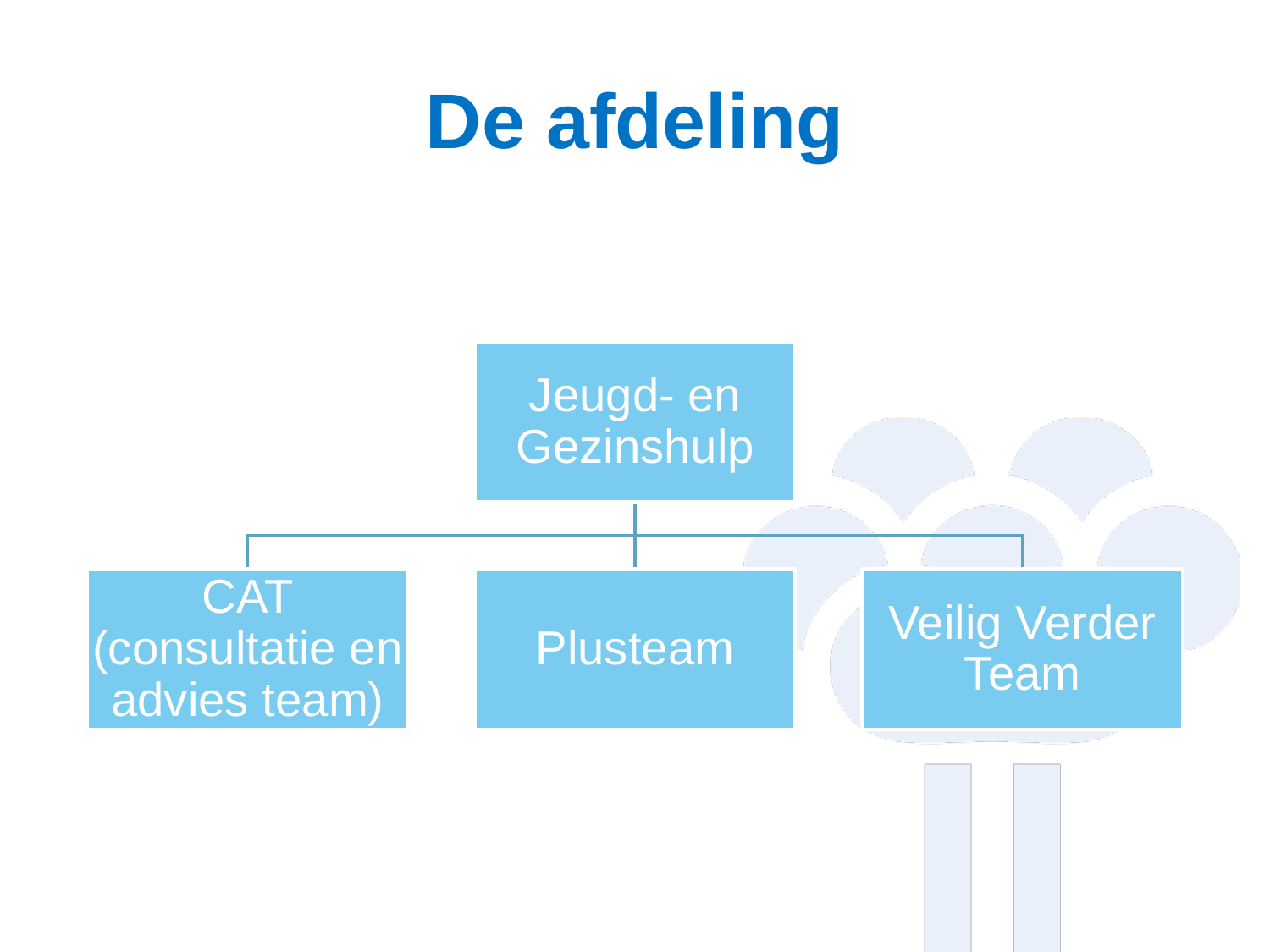

# De afdeling
Jeugd- en Gezinshulp
CAT (consultatie en advies team)
Plusteam
Veilig Verder Team